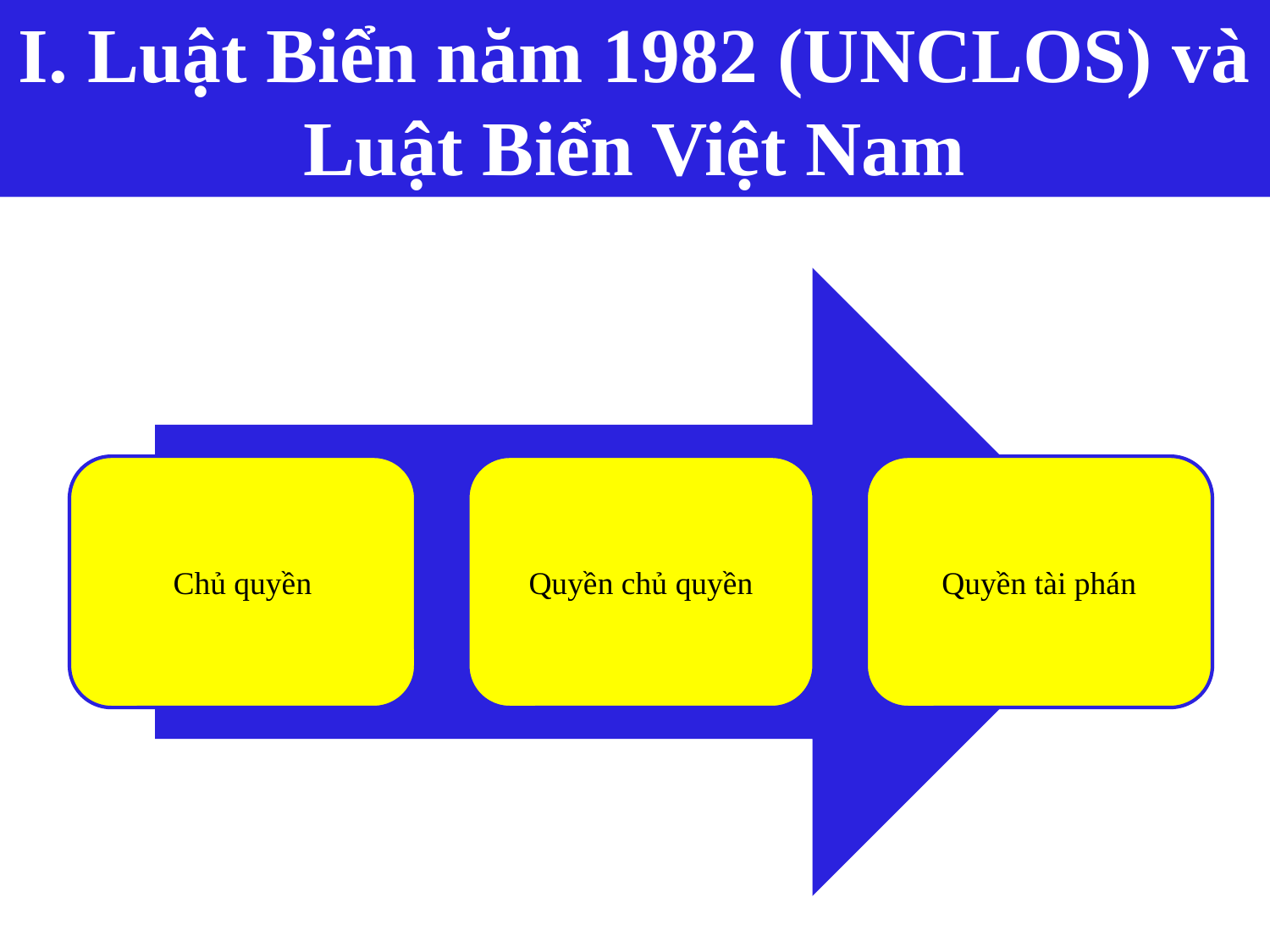

# I. Luật Biển năm 1982 (UNCLOS) và Luật Biển Việt Nam
Chủ quyền
Quyền chủ quyền
Quyền tài phán